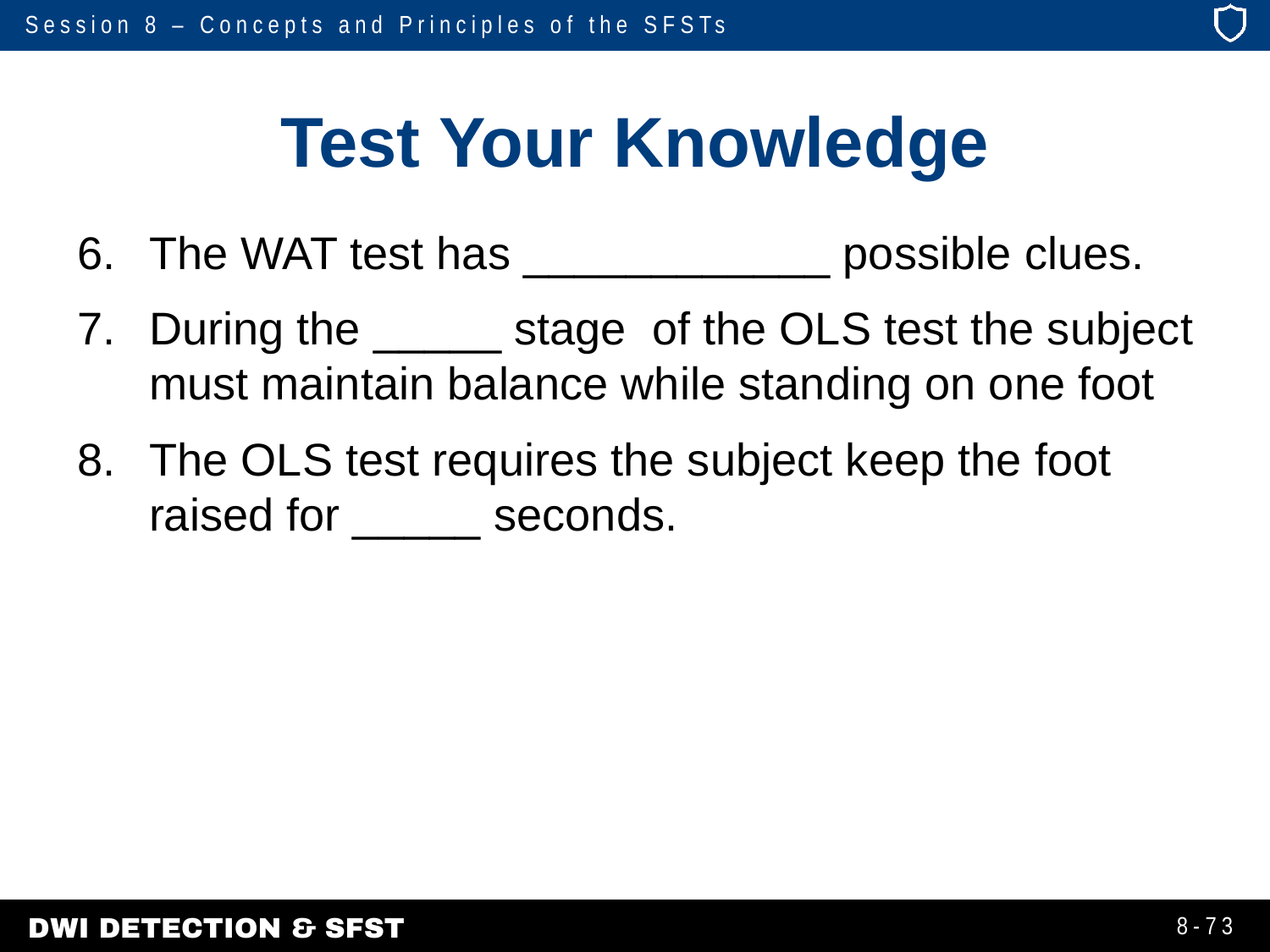

# Test Your Knowledge
The WAT test has ____________ possible clues.
During the _____ stage  of the OLS test the subject must maintain balance while standing on one foot
The OLS test requires the subject keep the foot raised for _____ seconds.

8-73